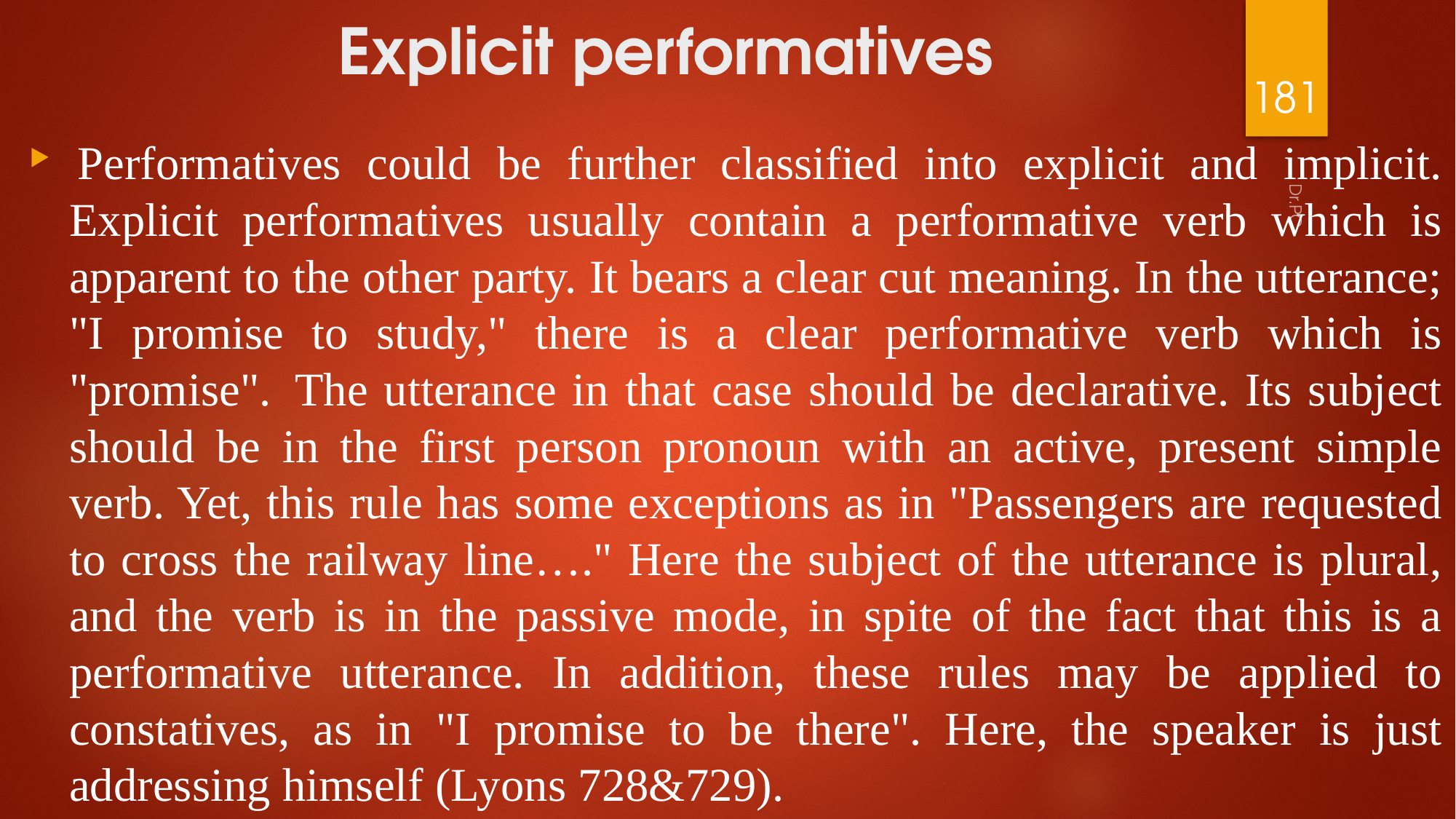

# Explicit performatives
181
 Performatives could be further classified into explicit and implicit. Explicit performatives usually contain a performative verb which is apparent to the other party. It bears a clear cut meaning. In the utterance; "I promise to study," there is a clear performative verb which is "promise".  The utterance in that case should be declarative. Its subject should be in the first person pronoun with an active, present simple verb. Yet, this rule has some exceptions as in "Passengers are requested to cross the railway line…." Here the subject of the utterance is plural, and the verb is in the passive mode, in spite of the fact that this is a performative utterance. In addition, these rules may be applied to constatives, as in "I promise to be there". Here, the speaker is just addressing himself (Lyons 728&729).

Dr.PC